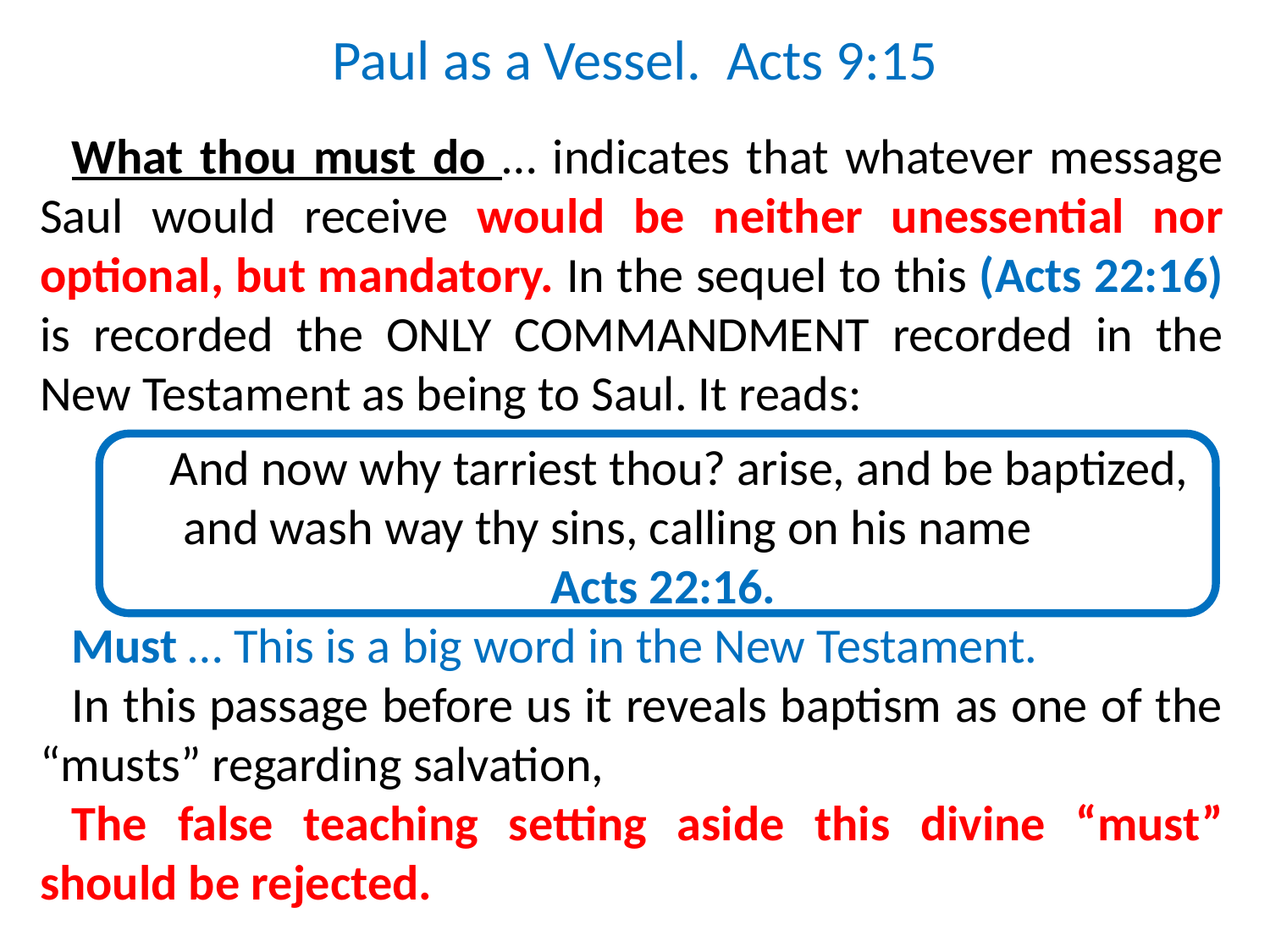

Paul as a Vessel.  Acts 9:15
What thou must do … indicates that whatever message Saul would receive would be neither unessential nor optional, but mandatory. In the sequel to this (Acts 22:16) is recorded the ONLY COMMANDMENT recorded in the New Testament as being to Saul. It reads:
And now why tarriest thou? arise, and be baptized, and wash way thy sins, calling on his name           Acts 22:16.
Must … This is a big word in the New Testament.
In this passage before us it reveals baptism as one of the “musts” regarding salvation,
The false teaching setting aside this divine “must” should be rejected.